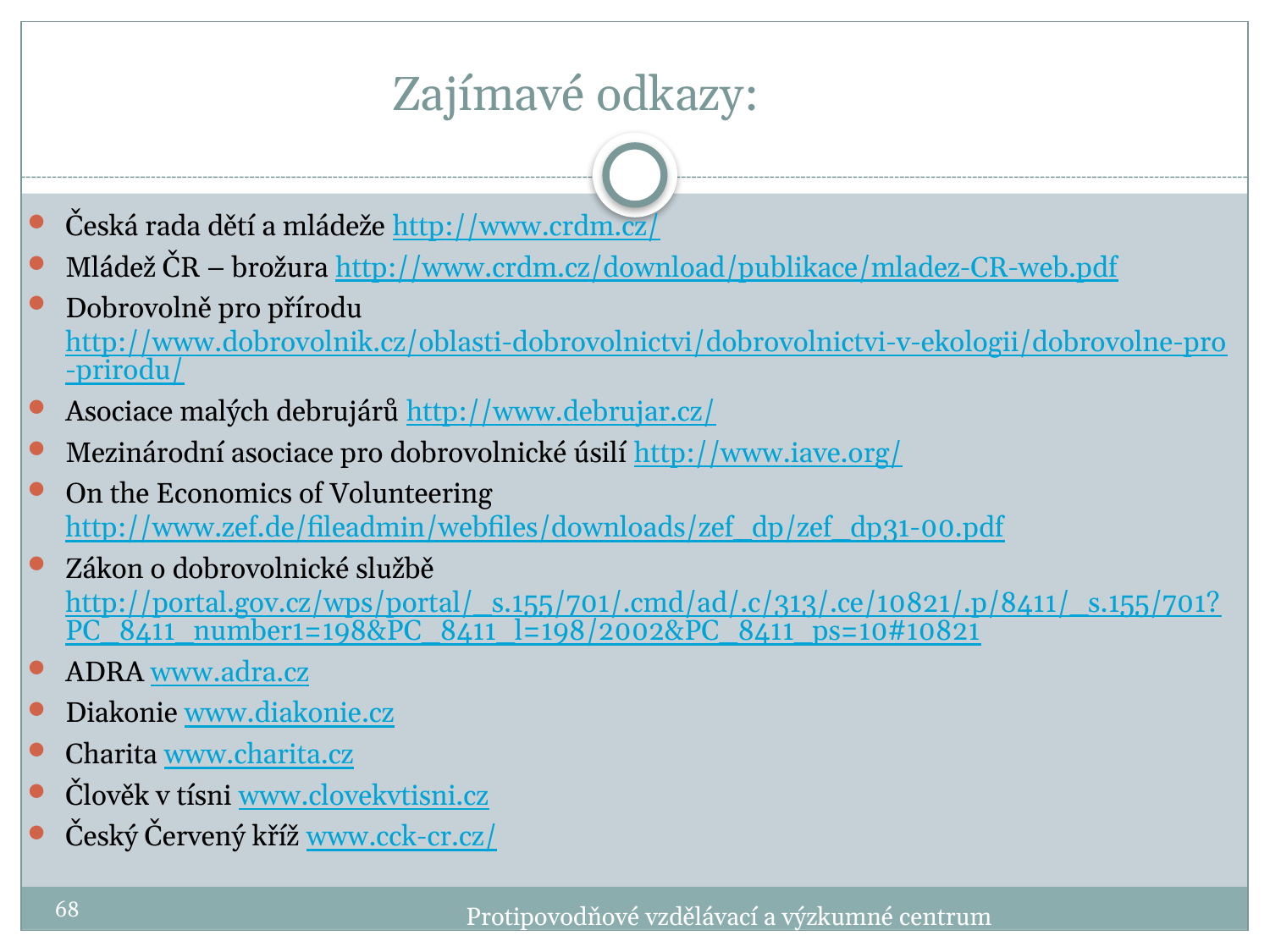

# Zajímavé odkazy:
Česká rada dětí a mládeže http://www.crdm.cz/
Mládež ČR – brožura http://www.crdm.cz/download/publikace/mladez-CR-web.pdf
Dobrovolně pro přírodu http://www.dobrovolnik.cz/oblasti-dobrovolnictvi/dobrovolnictvi-v-ekologii/dobrovolne-pro-prirodu/
Asociace malých debrujárů http://www.debrujar.cz/
Mezinárodní asociace pro dobrovolnické úsilí http://www.iave.org/
On the Economics of Volunteering http://www.zef.de/fileadmin/webfiles/downloads/zef_dp/zef_dp31-00.pdf
Zákon o dobrovolnické službě http://portal.gov.cz/wps/portal/_s.155/701/.cmd/ad/.c/313/.ce/10821/.p/8411/_s.155/701?PC_8411_number1=198&PC_8411_l=198/2002&PC_8411_ps=10#10821
ADRA www.adra.cz
Diakonie www.diakonie.cz
Charita www.charita.cz
Člověk v tísni www.clovekvtisni.cz
Český Červený kříž www.cck-cr.cz/

68
Protipovodňové vzdělávací a výzkumné centrum